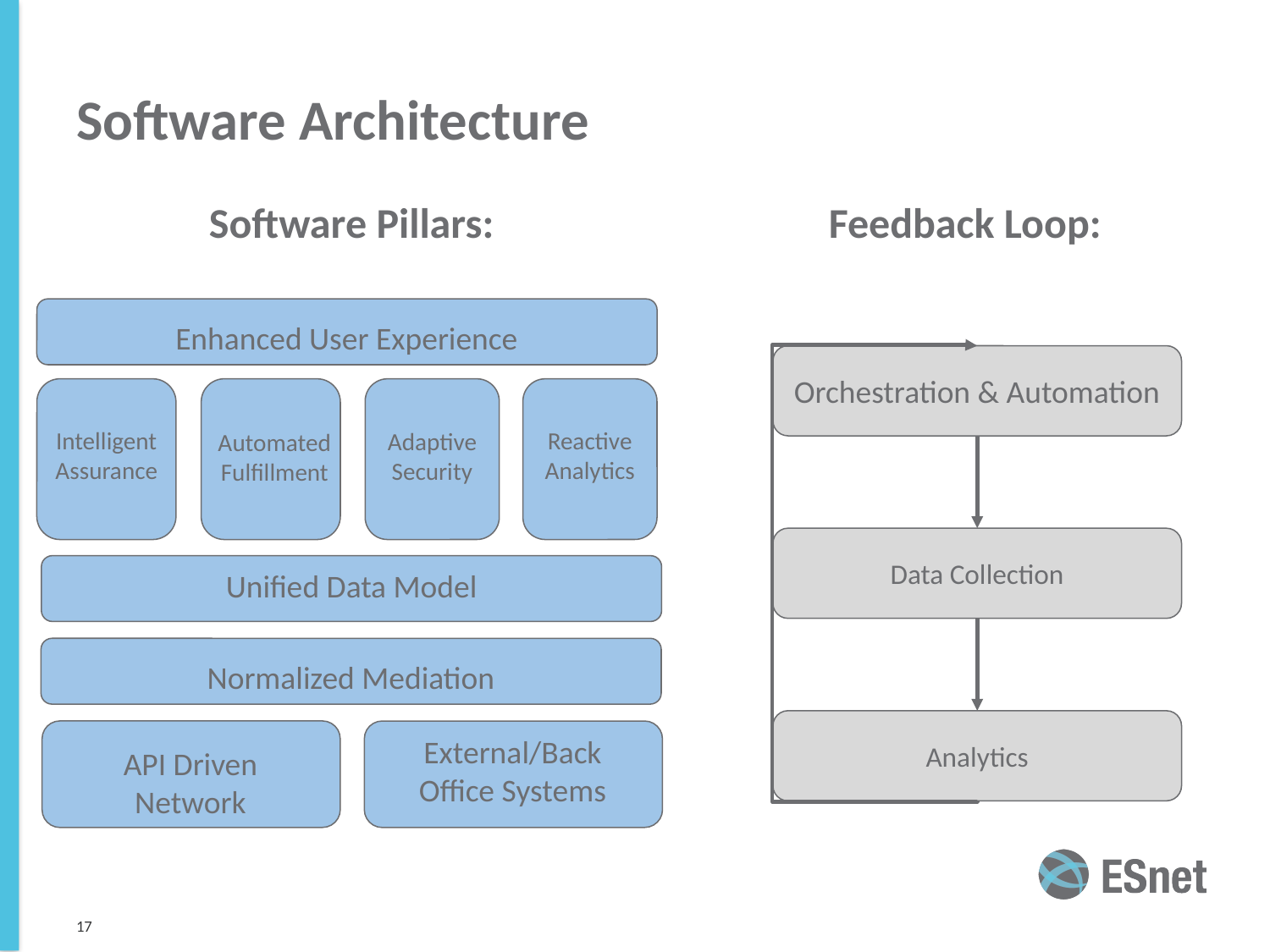

# Software Architecture
Software Pillars:
Feedback Loop:

Enhanced User Experience
Orchestration & Automation

Reactive Analytics
Intelligent Assurance
Adaptive Security
Automated
Fulfillment
Data Collection
Unified Data Model

Normalized Mediation
Analytics
External/Back Office Systems

API Driven Network
17